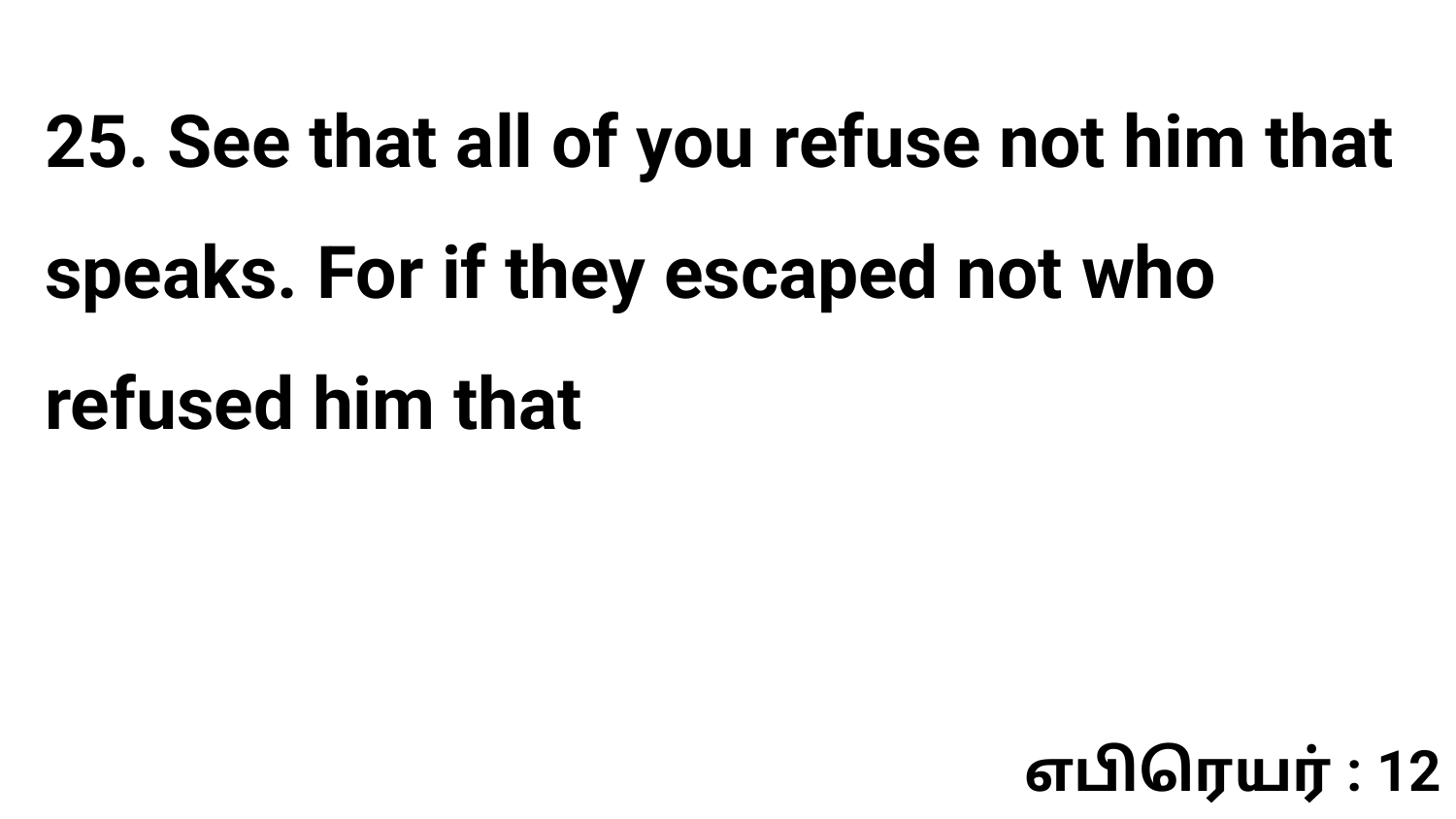

25. See that all of you refuse not him that speaks. For if they escaped not who refused him that
எபிரெயர் : 12